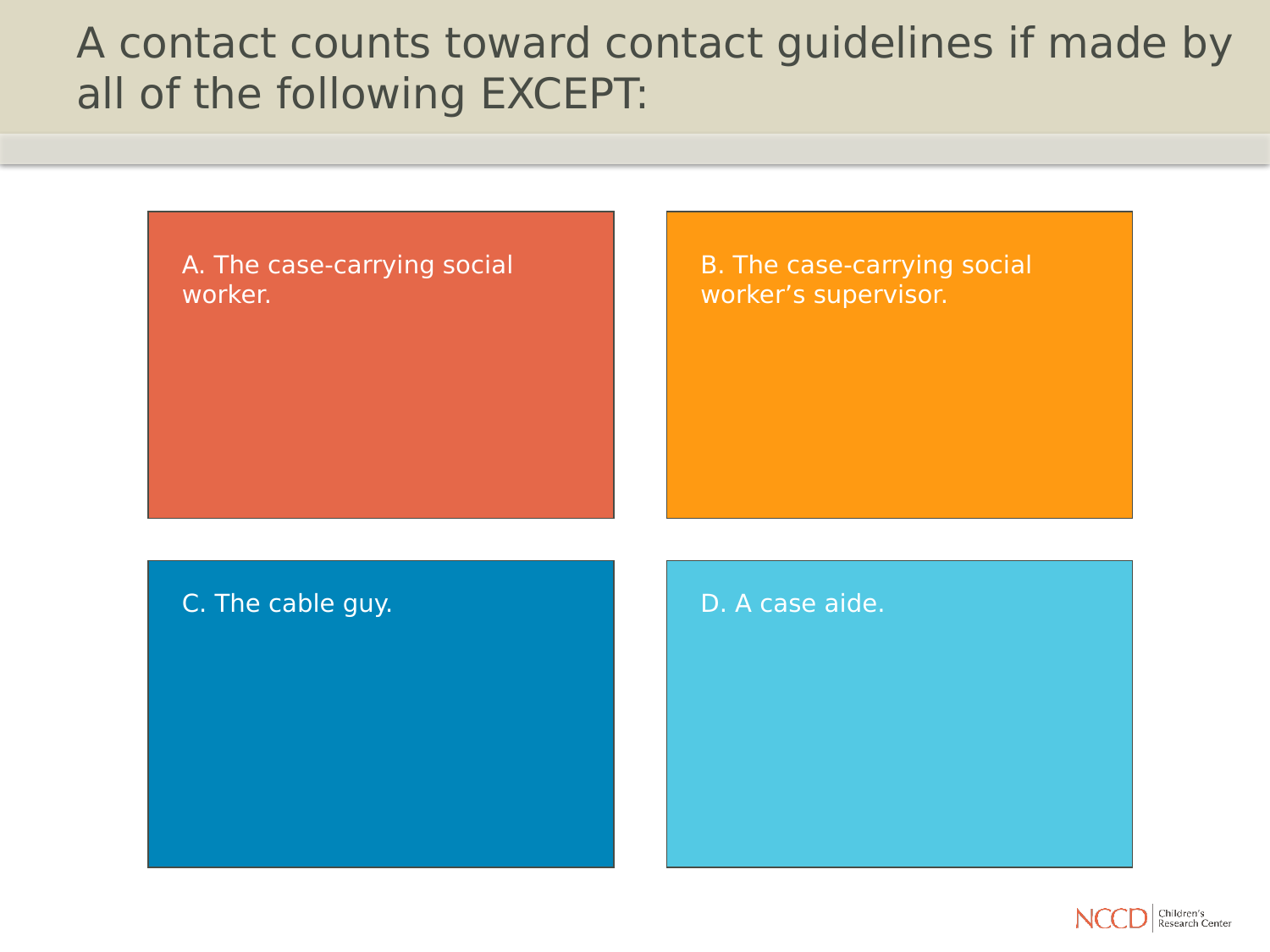

# A contact counts toward contact guidelines if made by all of the following EXCEPT:

A. The case-carrying social worker.
B. The case-carrying social worker’s supervisor.

C. The cable guy.
D. A case aide.